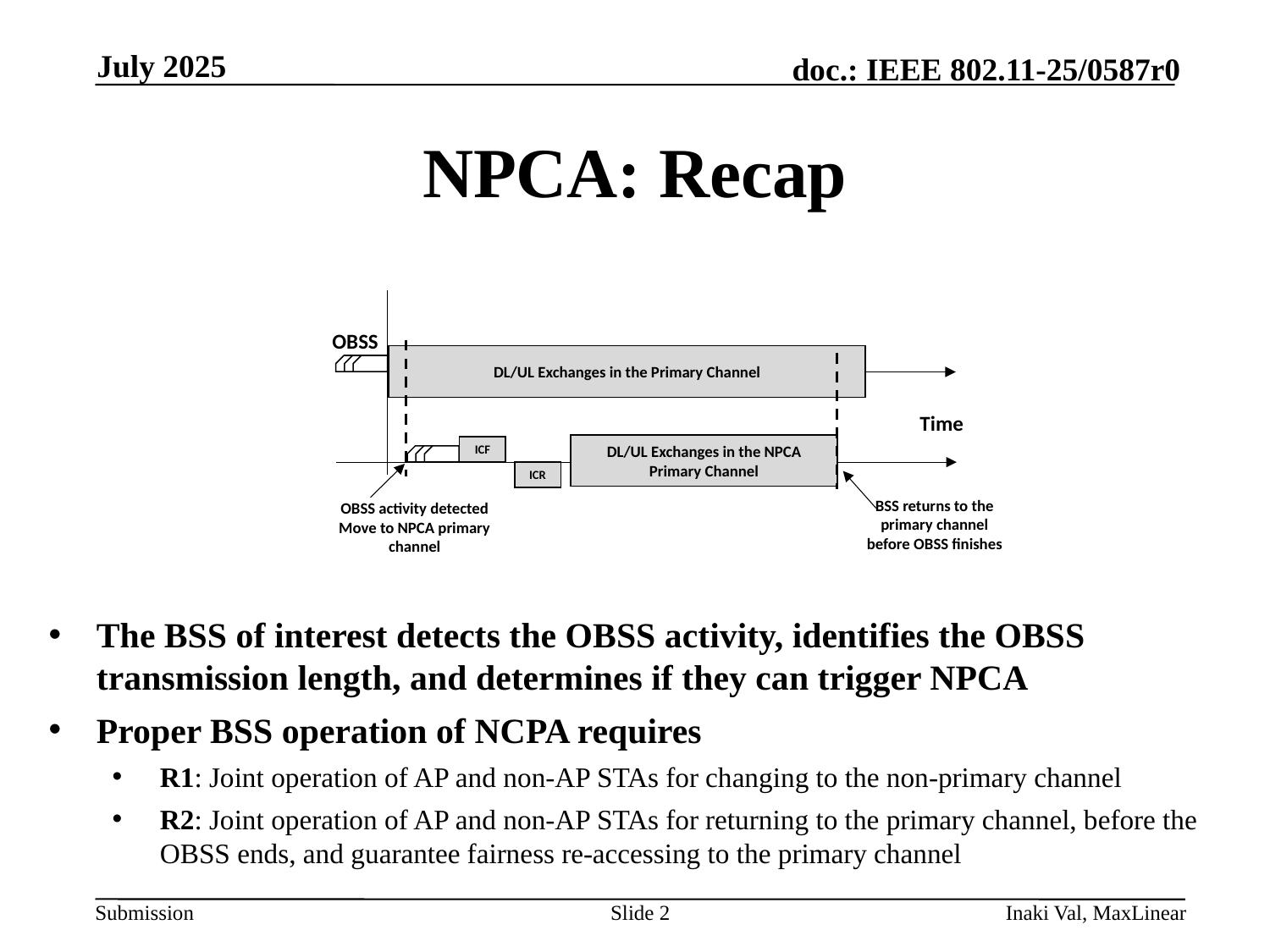

July 2025
# NPCA: Recap
OBSS
DL/UL Exchanges in the Primary Channel

Time
DL/UL Exchanges in the NPCA Primary Channel
ICF

ICR
BSS returns to the primary channel before OBSS finishes
OBSS activity detected
Move to NPCA primary channel
The BSS of interest detects the OBSS activity, identifies the OBSS transmission length, and determines if they can trigger NPCA
Proper BSS operation of NCPA requires
R1: Joint operation of AP and non-AP STAs for changing to the non-primary channel
R2: Joint operation of AP and non-AP STAs for returning to the primary channel, before the OBSS ends, and guarantee fairness re-accessing to the primary channel
Slide 2
Inaki Val, MaxLinear